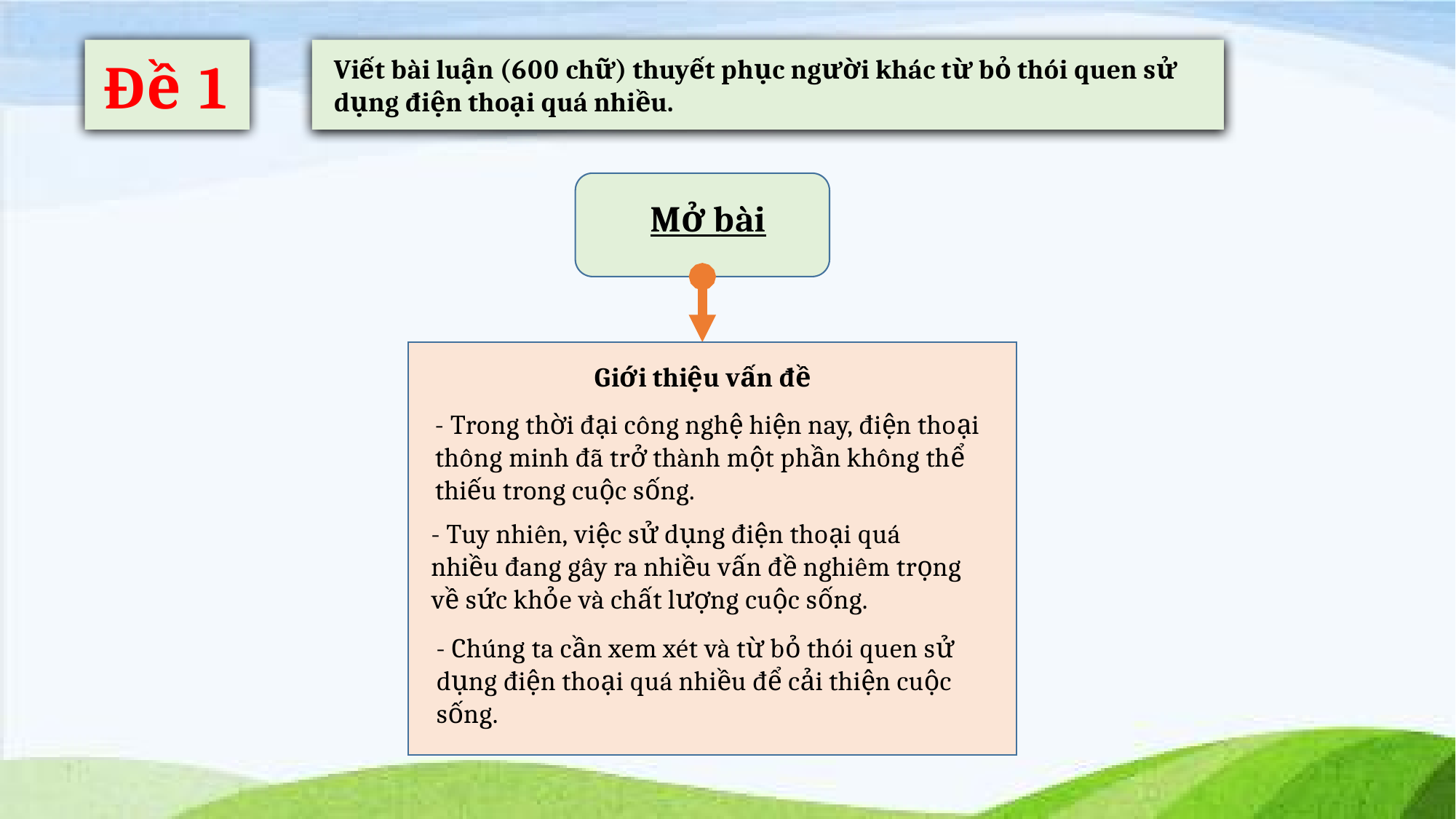

Đề 1

Viết bài luận (600 chữ) thuyết phục người khác từ bỏ thói quen sử dụng điện thoại quá nhiều.

Mở bài

Giới thiệu vấn đề
- Trong thời đại công nghệ hiện nay, điện thoại thông minh đã trở thành một phần không thể thiếu trong cuộc sống.
- Tuy nhiên, việc sử dụng điện thoại quá nhiều đang gây ra nhiều vấn đề nghiêm trọng về sức khỏe và chất lượng cuộc sống.
- Chúng ta cần xem xét và từ bỏ thói quen sử dụng điện thoại quá nhiều để cải thiện cuộc sống.